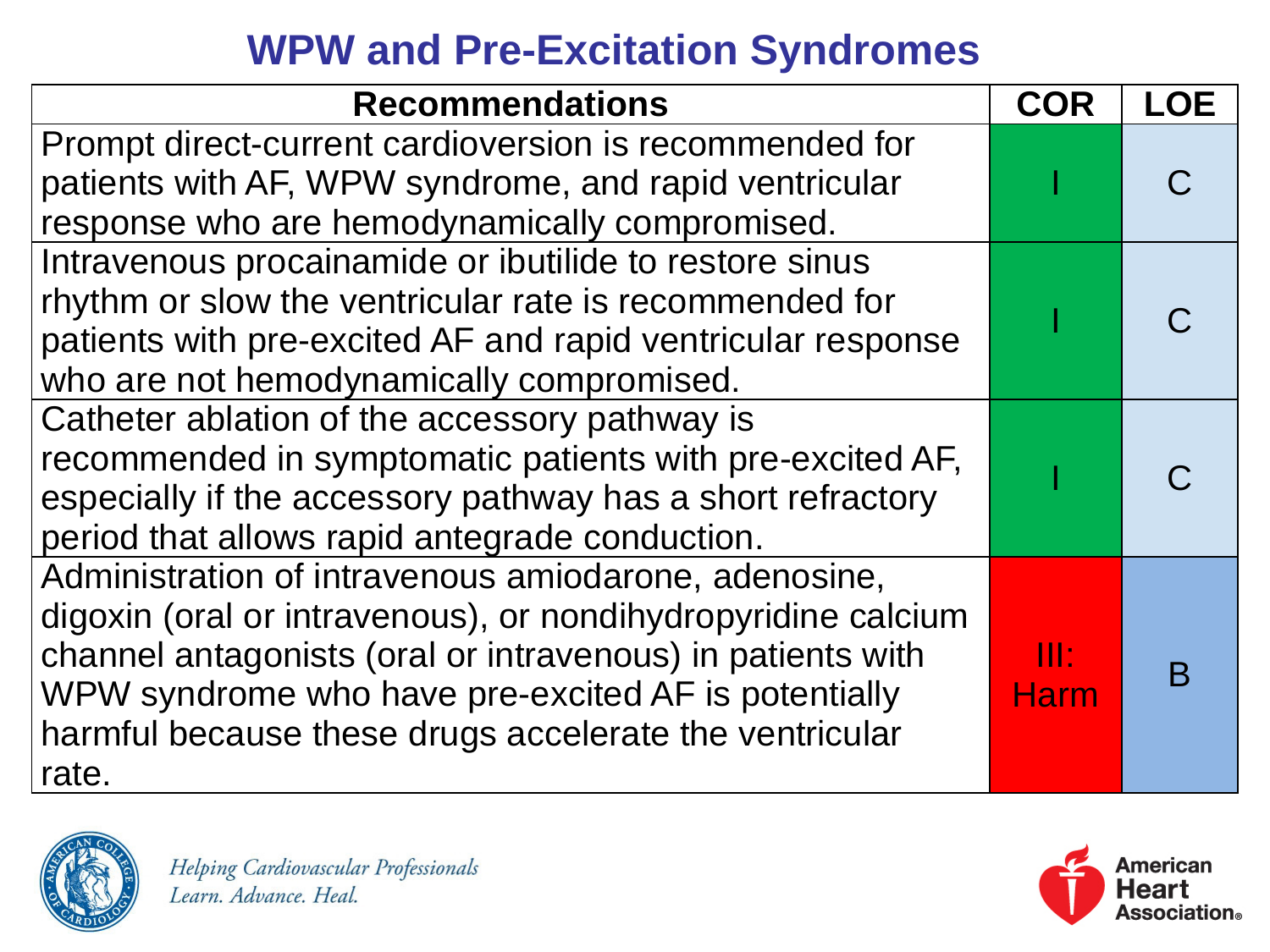

# WPW and Pre-Excitation Syndromes
| Recommendations | COR | LOE |
| --- | --- | --- |
| Prompt direct-current cardioversion is recommended for patients with AF, WPW syndrome, and rapid ventricular response who are hemodynamically compromised. | I | C |
| Intravenous procainamide or ibutilide to restore sinus rhythm or slow the ventricular rate is recommended for patients with pre-excited AF and rapid ventricular response who are not hemodynamically compromised. | I | C |
| Catheter ablation of the accessory pathway is recommended in symptomatic patients with pre-excited AF, especially if the accessory pathway has a short refractory period that allows rapid antegrade conduction. | I | C |
| Administration of intravenous amiodarone, adenosine, digoxin (oral or intravenous), or nondihydropyridine calcium channel antagonists (oral or intravenous) in patients with WPW syndrome who have pre-excited AF is potentially harmful because these drugs accelerate the ventricular rate. | III: Harm | B |